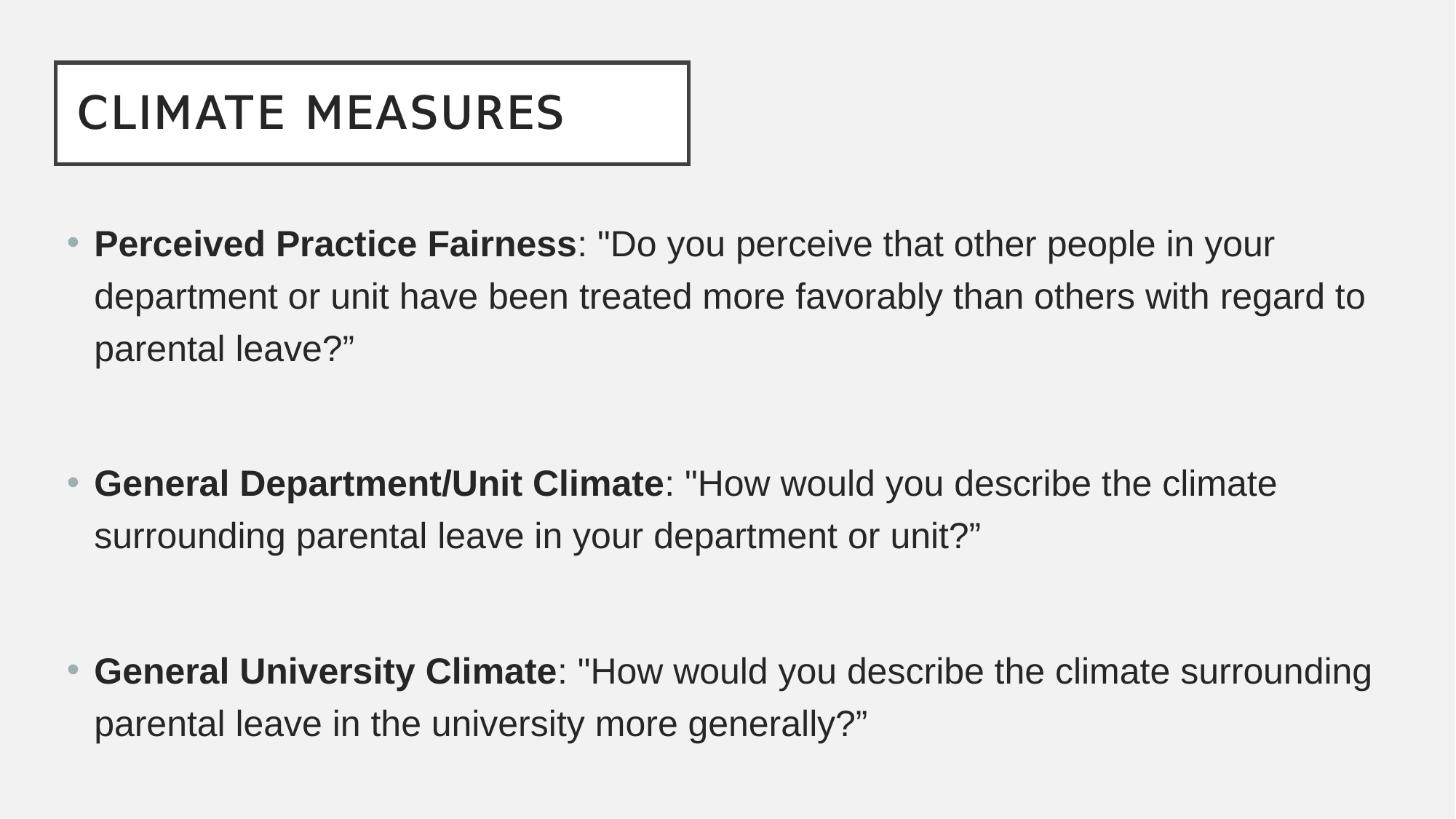

Climate Measures
Perceived Practice Fairness: "Do you perceive that other people in your department or unit have been treated more favorably than others with regard to parental leave?”

General Department/Unit Climate: "How would you describe the climate surrounding parental leave in your department or unit?”

General University Climate: "How would you describe the climate surrounding parental leave in the university more generally?”